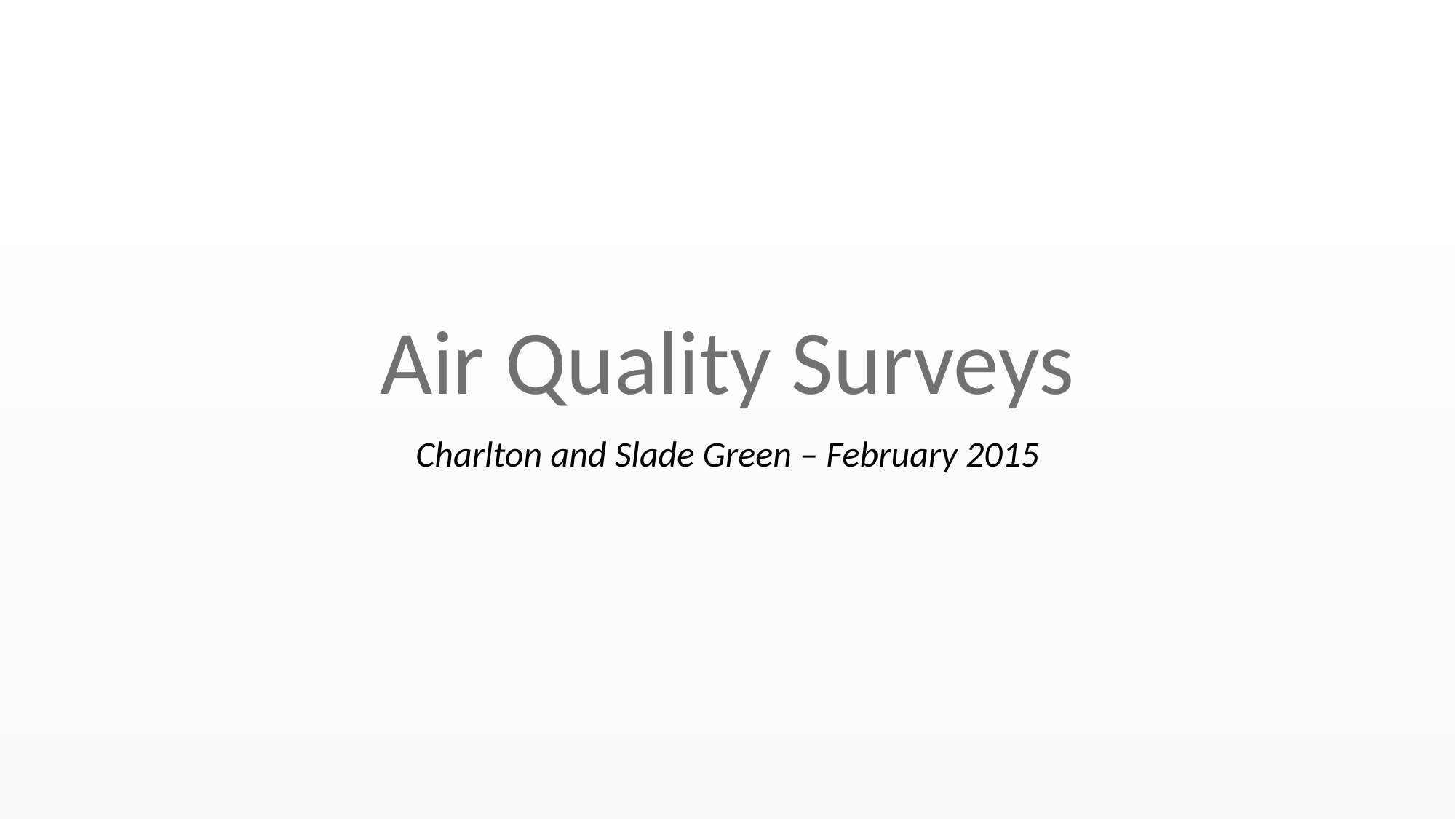

# Air Quality Surveys
Charlton and Slade Green – February 2015